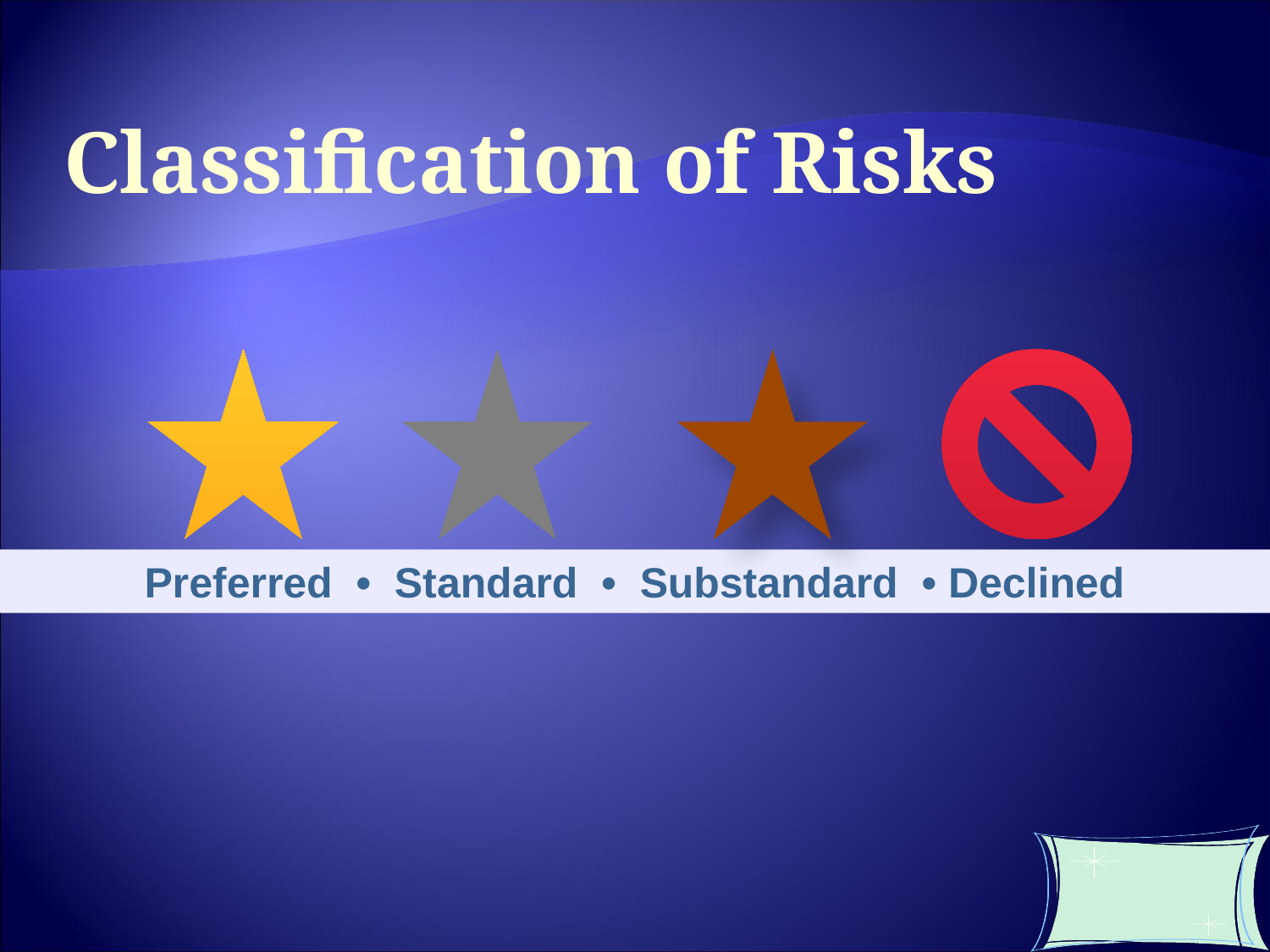

Classification of Risks

Preferred  •  Standard  •  Substandard  • Declined